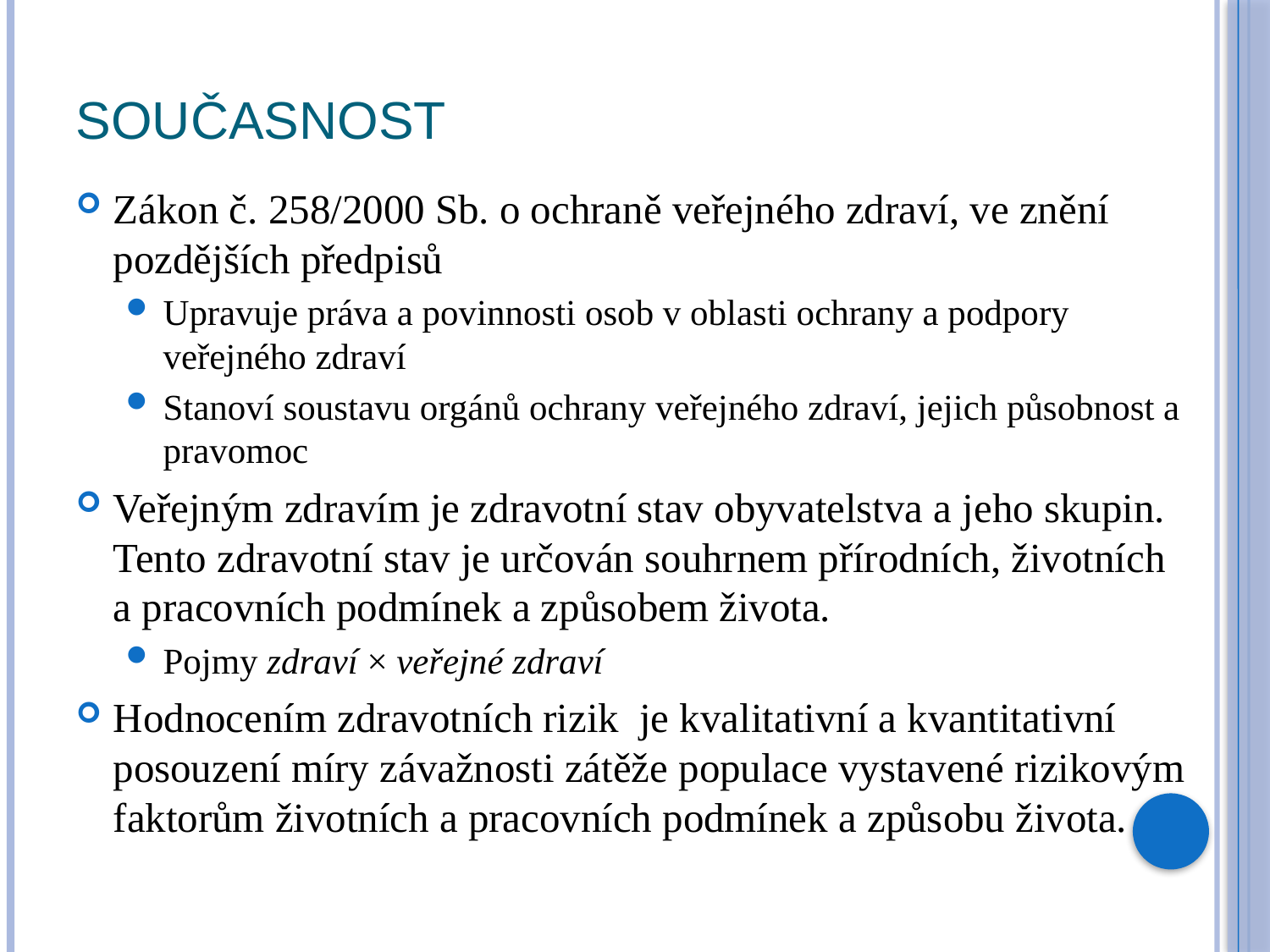

# Současnost
Zákon č. 258/2000 Sb. o ochraně veřejného zdraví, ve znění pozdějších předpisů
Upravuje práva a povinnosti osob v oblasti ochrany a podpory veřejného zdraví
Stanoví soustavu orgánů ochrany veřejného zdraví, jejich působnost a pravomoc
Veřejným zdravím je zdravotní stav obyvatelstva a jeho skupin. Tento zdravotní stav je určován souhrnem přírodních, životních a pracovních podmínek a způsobem života.
Pojmy zdraví × veřejné zdraví
Hodnocením zdravotních rizik  je kvalitativní a kvantitativní posouzení míry závažnosti zátěže populace vystavené rizikovým faktorům životních a pracovních podmínek a způsobu života.